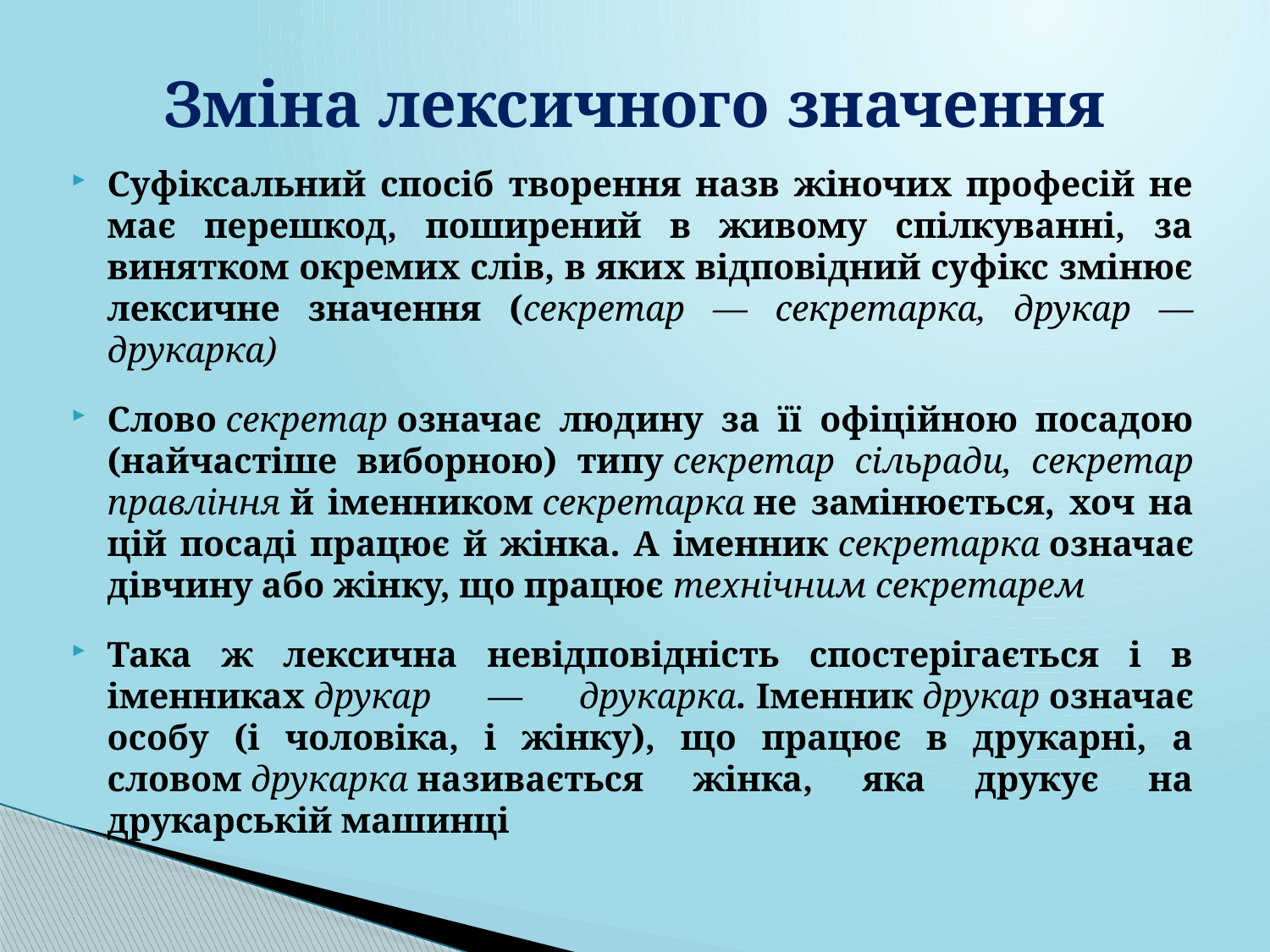

# Зміна лексичного значення
Суфіксальний спосіб творення назв жіночих професій не має перешкод, поширений в живому спілкуванні, за винятком окремих слів, в яких відповідний суфікс змінює лексичне значення (секретар — секретарка, друкар — друкарка)
Слово секретар означає людину за її офіційною посадою (найчастіше виборною) типу секретар сільради, секретар правління й іменником секретарка не замінюється, хоч на цій посаді працює й жінка. А іменник секретарка означає дівчину або жінку, що працює технічним секретарем
Така ж лексична невідповідність спостерігається і в іменниках друкар — друкарка. Іменник друкар означає особу (і чоловіка, і жінку), що працює в друкарні, а словом друкарка називається жінка, яка друкує на друкарській машинці